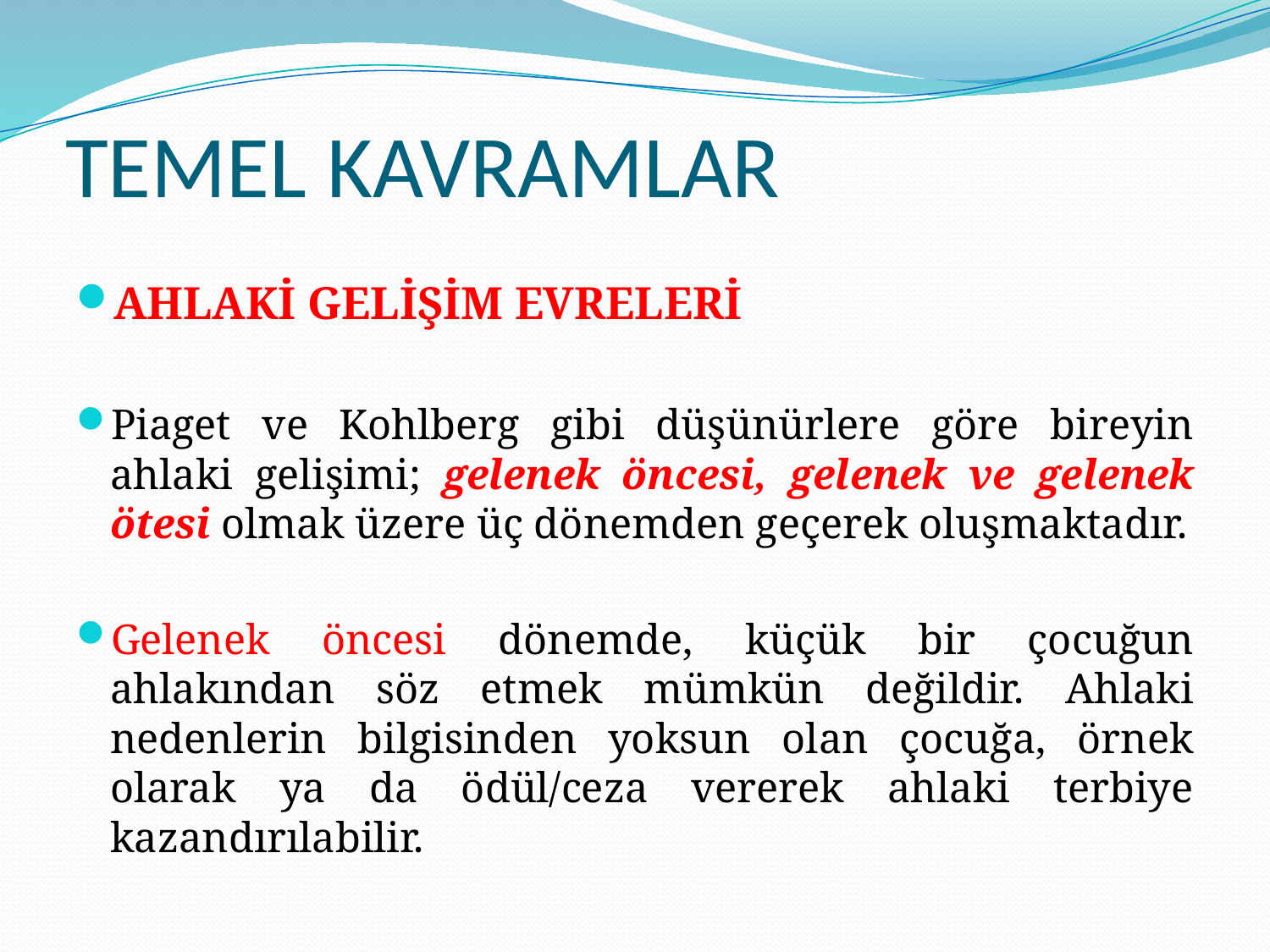

# TEMEL KAVRAMLAR
AHLAKİ GELİŞİM EVRELERİ

Piaget ve Kohlberg gibi düşünürlere göre bireyin ahlaki gelişimi; gelenek öncesi, gelenek ve gelenek ötesi olmak üzere üç dönemden geçerek oluşmaktadır.

Gelenek öncesi dönemde, küçük bir çocuğun ahlakından söz etmek mümkün değildir. Ahlaki nedenlerin bilgisinden yoksun olan çocuğa, örnek olarak ya da ödül/ceza vererek ahlaki terbiye kazandırılabilir.